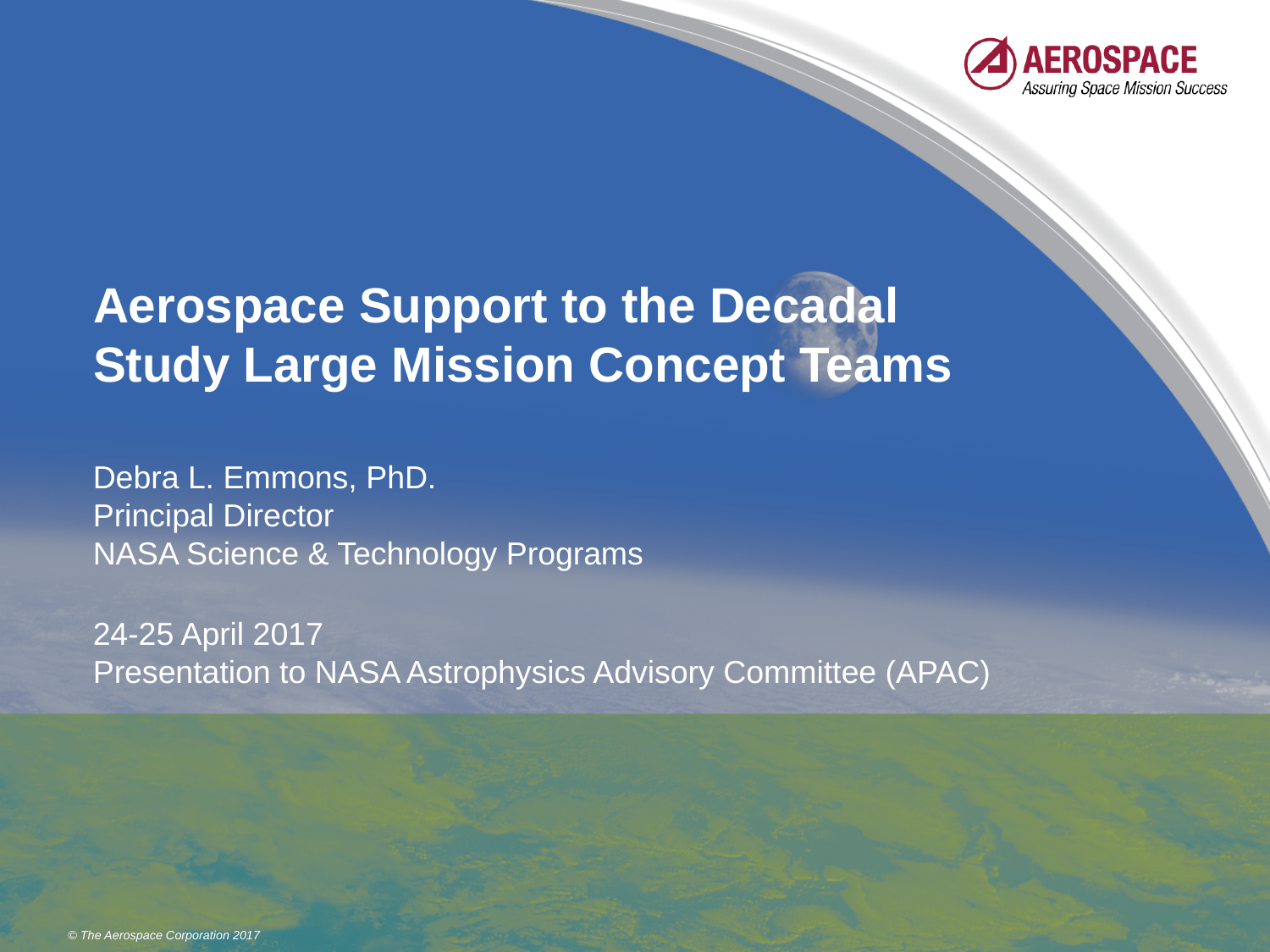

# Aerospace Support to the Decadal Study Large Mission Concept Teams
Debra L. Emmons, PhD.
Principal Director
NASA Science & Technology Programs

24-25 April 2017
Presentation to NASA Astrophysics Advisory Committee (APAC)